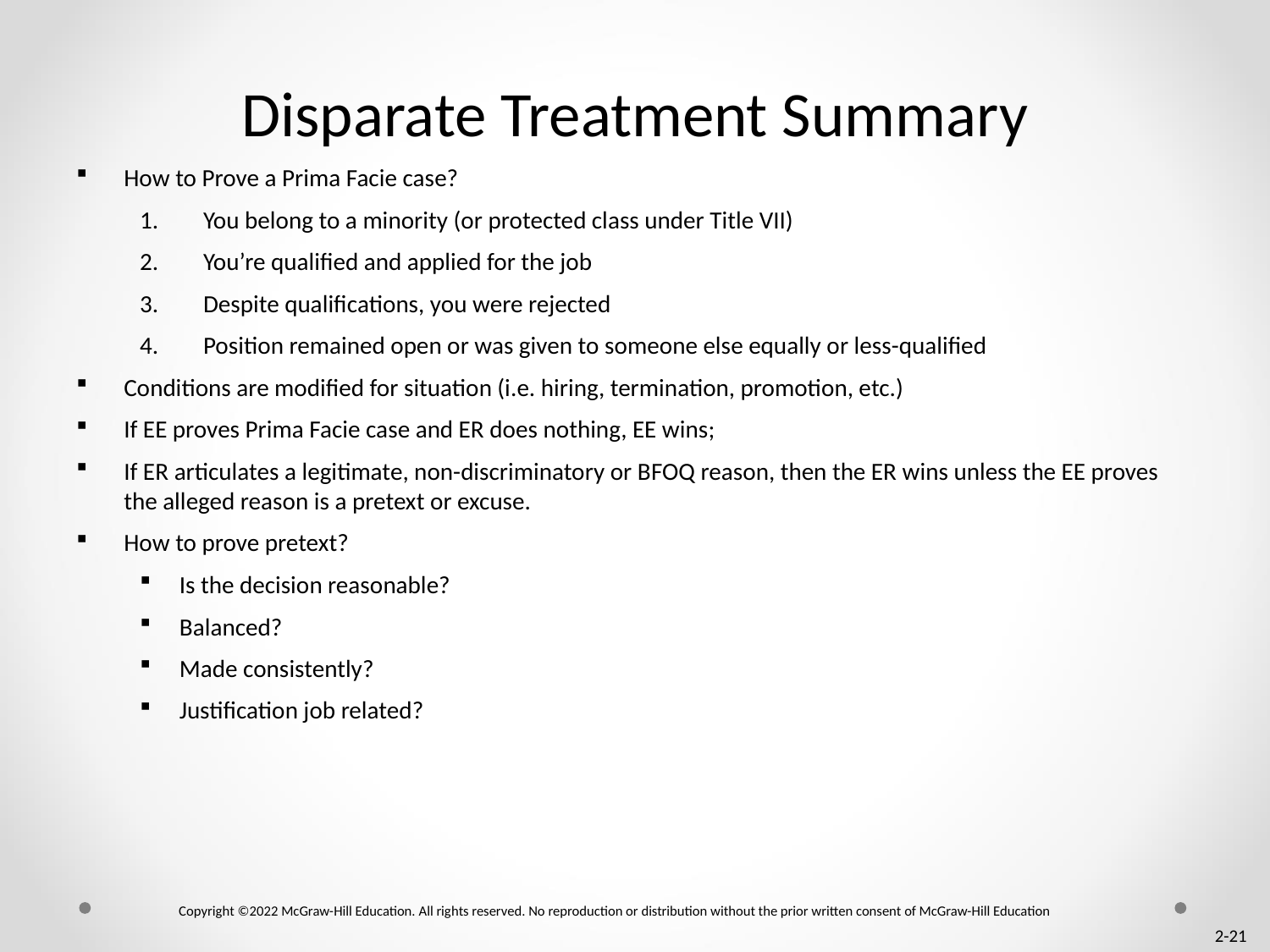

# Disparate Treatment Summary
How to Prove a Prima Facie case?
You belong to a minority (or protected class under Title VII)
You’re qualified and applied for the job
Despite qualifications, you were rejected
Position remained open or was given to someone else equally or less-qualified
Conditions are modified for situation (i.e. hiring, termination, promotion, etc.)
If EE proves Prima Facie case and ER does nothing, EE wins;
If ER articulates a legitimate, non-discriminatory or BFOQ reason, then the ER wins unless the EE proves the alleged reason is a pretext or excuse.
How to prove pretext?
Is the decision reasonable?
Balanced?
Made consistently?
Justification job related?